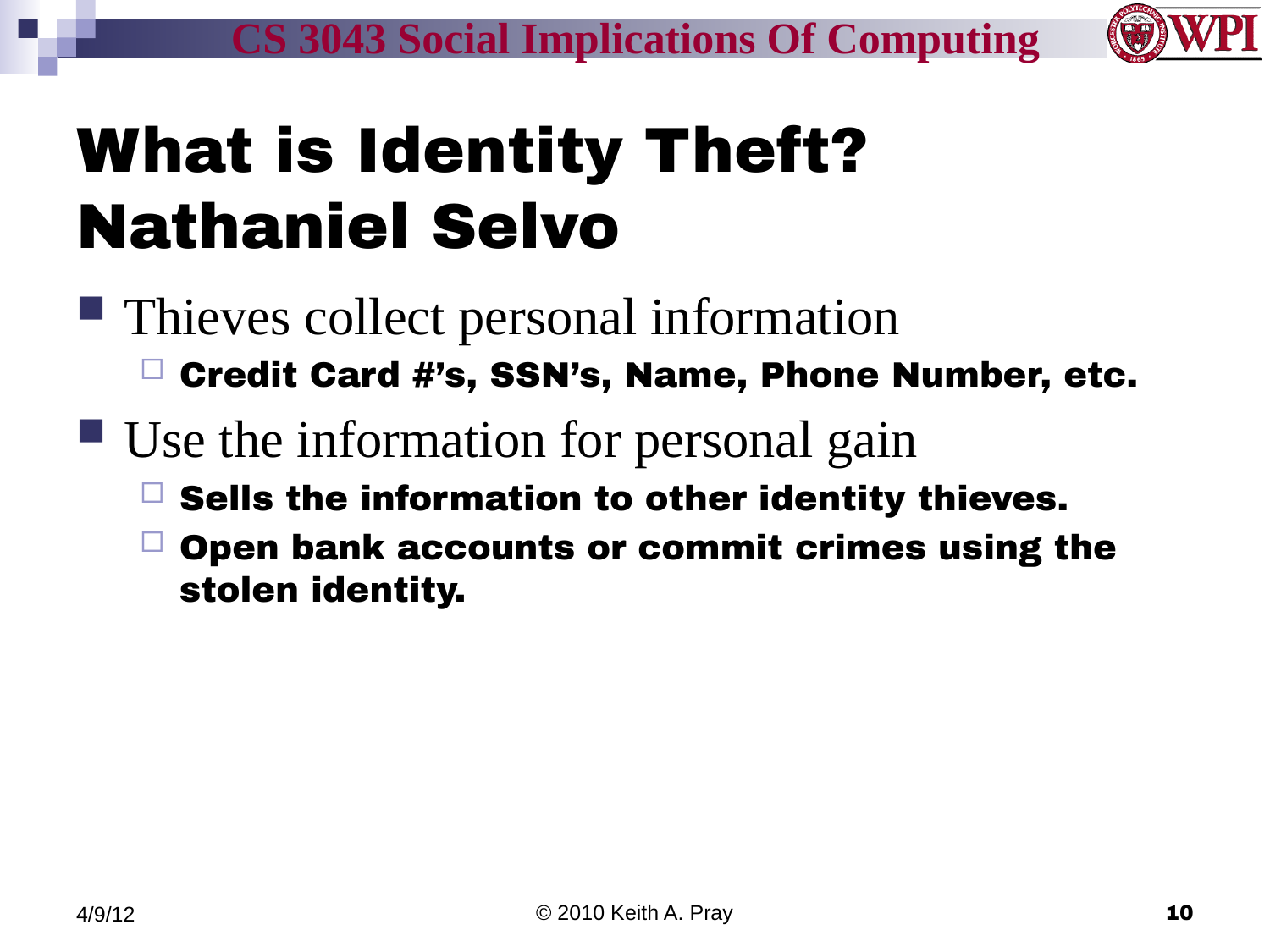

# What is Identity Theft? Nathaniel Selvo
Thieves collect personal information
Credit Card #’s, SSN’s, Name, Phone Number, etc.
Use the information for personal gain
Sells the information to other identity thieves.
Open bank accounts or commit crimes using the stolen identity.

4/9/12
© 2010 Keith A. Pray
10